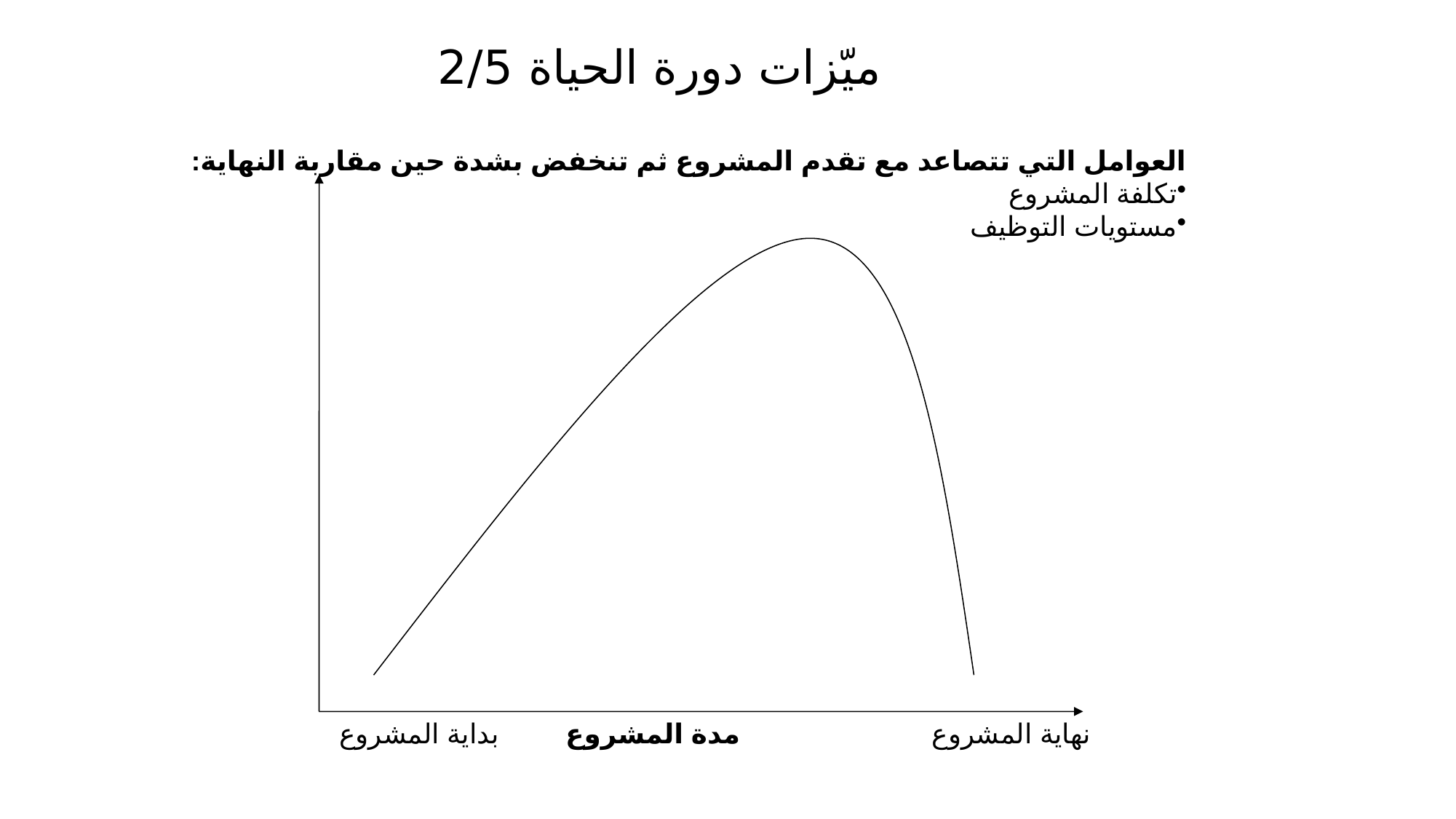

# ميّزات دورة الحياة 2/5
العوامل التي تتصاعد مع تقدم المشروع ثم تنخفض بشدة حين مقاربة النهاية:
تكلفة المشروع
مستويات التوظيف

بداية المشروع
مدة المشروع
نهاية المشروع
15